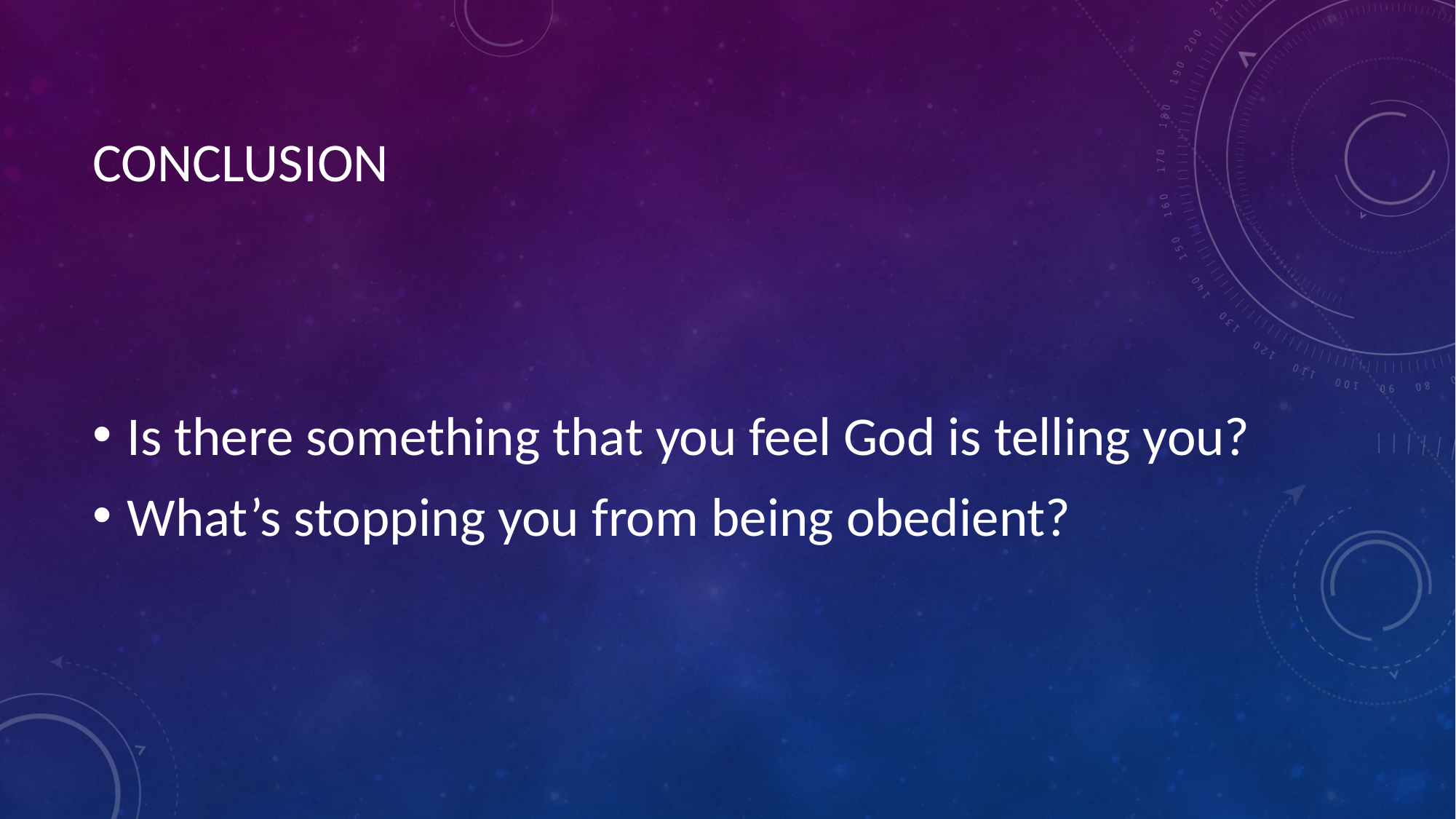

# Conclusion
Is there something that you feel God is telling you?
What’s stopping you from being obedient?